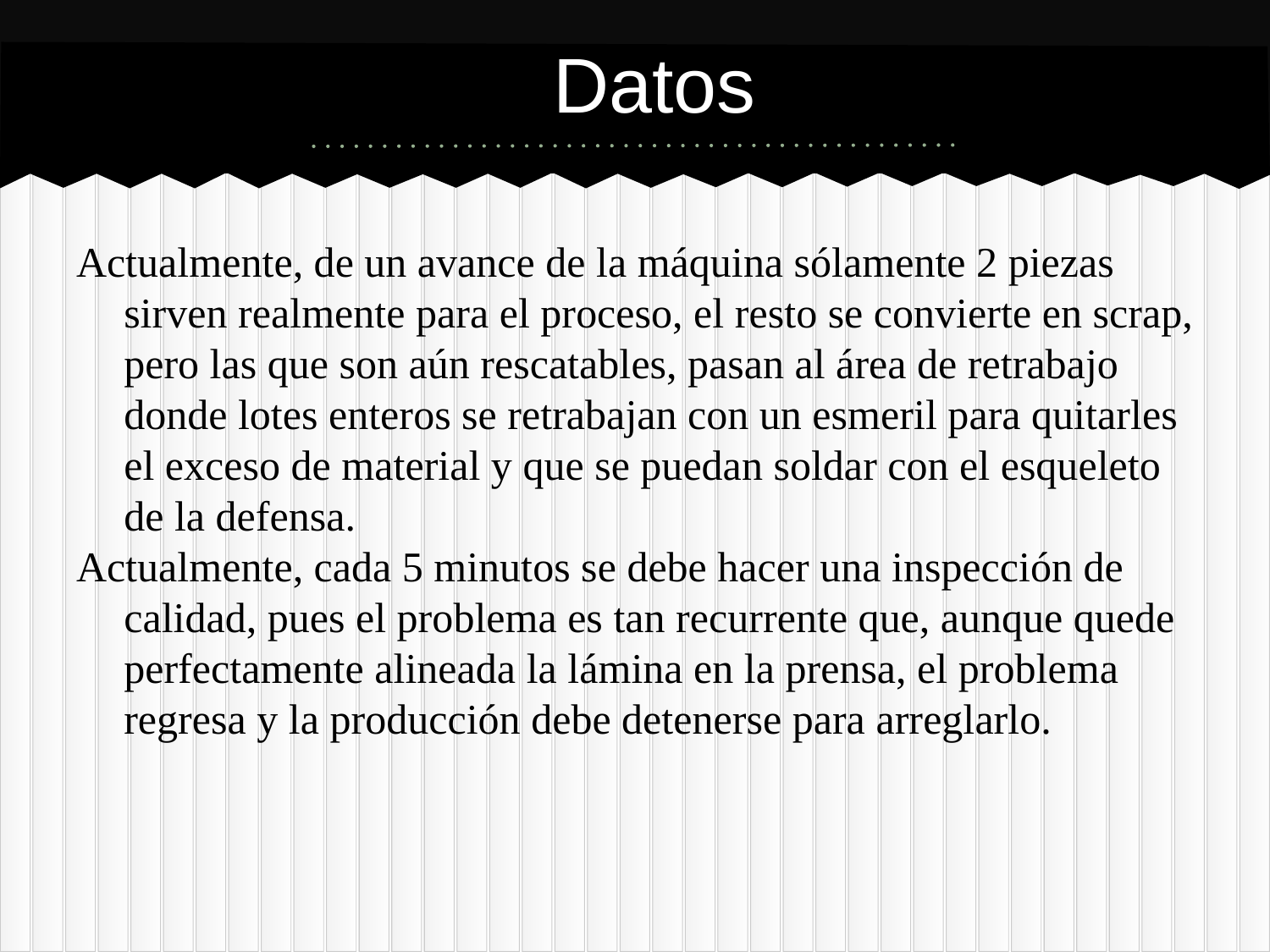

# Datos
Actualmente, de un avance de la máquina sólamente 2 piezas sirven realmente para el proceso, el resto se convierte en scrap, pero las que son aún rescatables, pasan al área de retrabajo donde lotes enteros se retrabajan con un esmeril para quitarles el exceso de material y que se puedan soldar con el esqueleto de la defensa.
Actualmente, cada 5 minutos se debe hacer una inspección de calidad, pues el problema es tan recurrente que, aunque quede perfectamente alineada la lámina en la prensa, el problema regresa y la producción debe detenerse para arreglarlo.